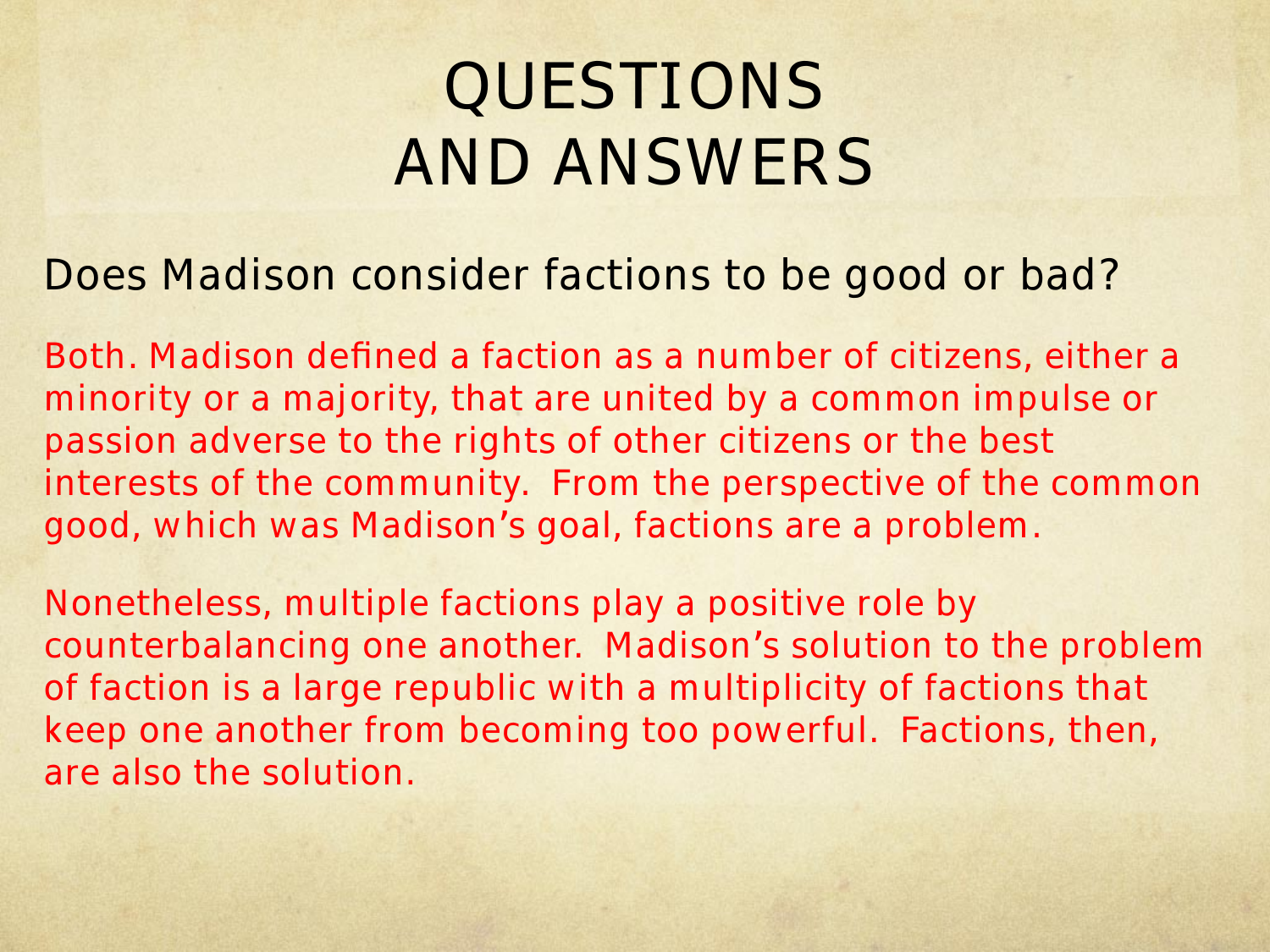

# QUESTIONS AND ANSWERS
Does Madison consider factions to be good or bad?
Both. Madison defined a faction as a number of citizens, either a minority or a majority, that are united by a common impulse or passion adverse to the rights of other citizens or the best interests of the community.  From the perspective of the common good, which was Madison’s goal, factions are a problem.
Nonetheless, multiple factions play a positive role by counterbalancing one another.  Madison’s solution to the problem of faction is a large republic with a multiplicity of factions that keep one another from becoming too powerful.  Factions, then, are also the solution.